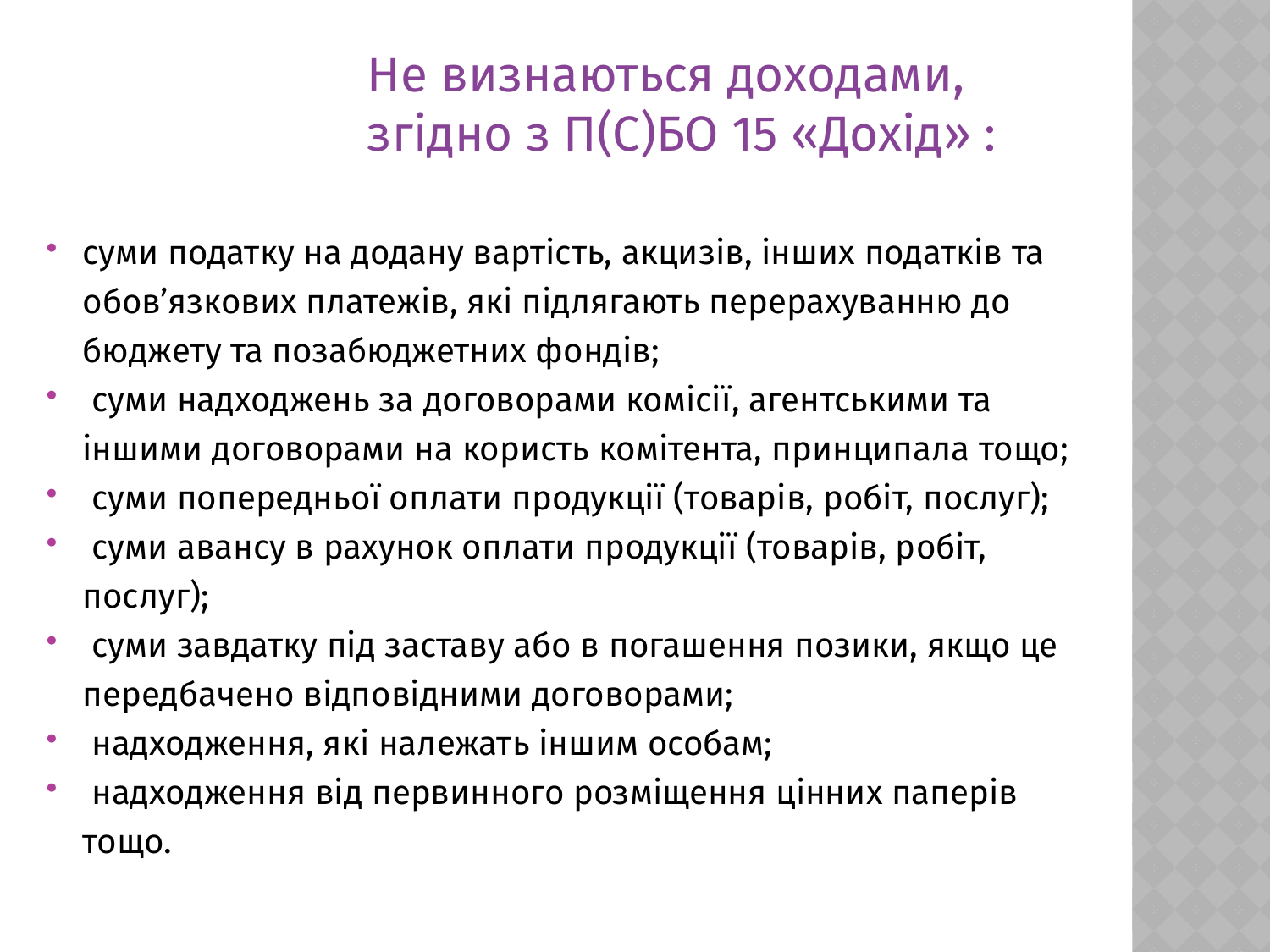

Не визнаються доходами, згідно з П(С)БО 15 «Дохід» :
суми податку на додану вартість, акцизів, інших податків та обов’язкових платежів, які підлягають перерахуванню до бюджету та позабюджетних фондів;
 суми надходжень за договорами комісії, агентськими та іншими договорами на користь комітента, принципала тощо;
 суми попередньої оплати продукції (товарів, робіт, послуг);
 суми авансу в рахунок оплати продукції (товарів, робіт, послуг);
 суми завдатку під заставу або в погашення позики, якщо це передбачено відповідними договорами;
 надходження, які належать іншим особам;
 надходження від первинного розміщення цінних паперів тощо.